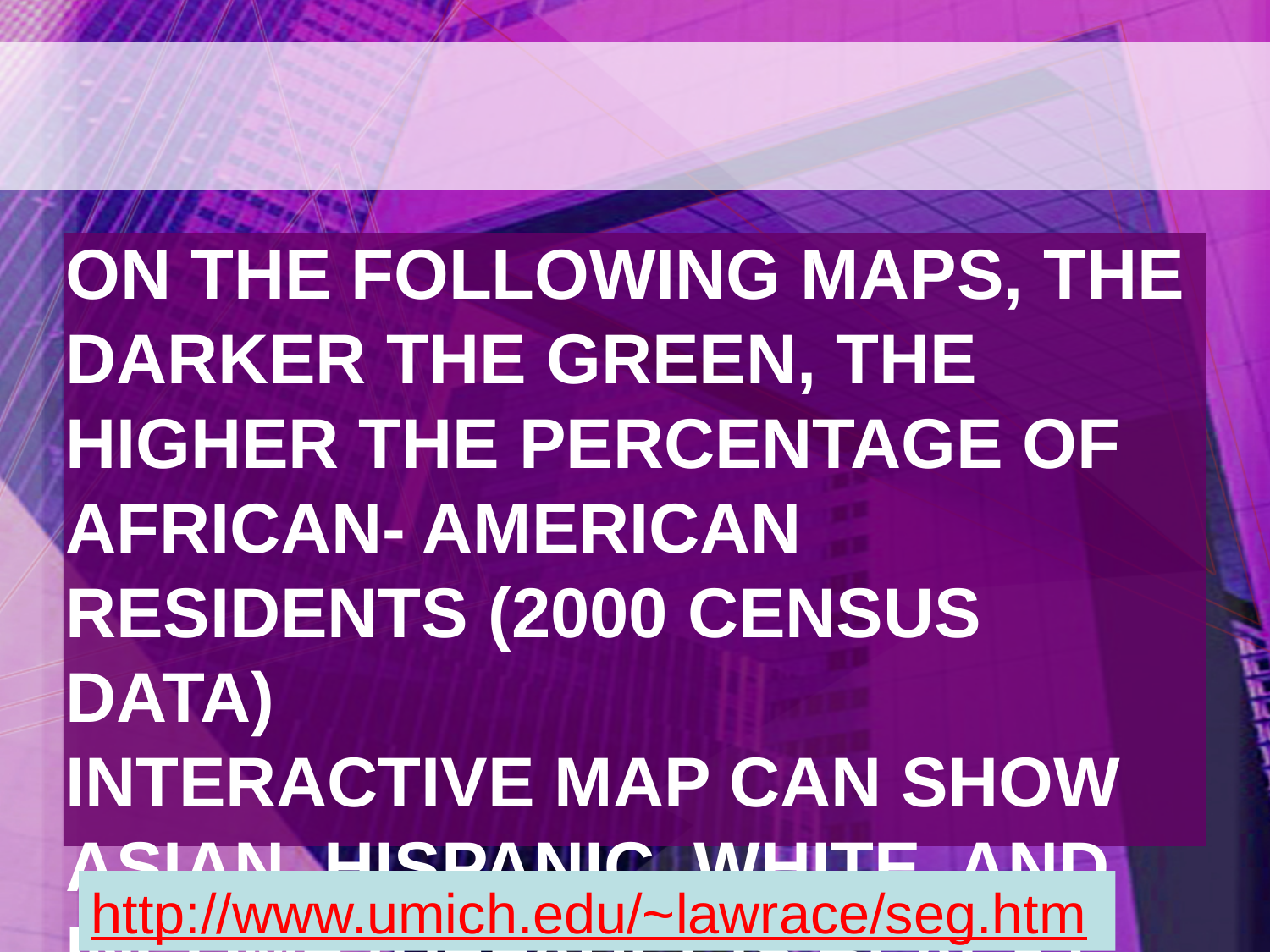

# On the following Maps, the darker the green, the higher the percentage of African- American Residents (2000 census data) Interactive map can show asian, hispanic, white, and income (default is black):
http://www.umich.edu/~lawrace/seg.htm